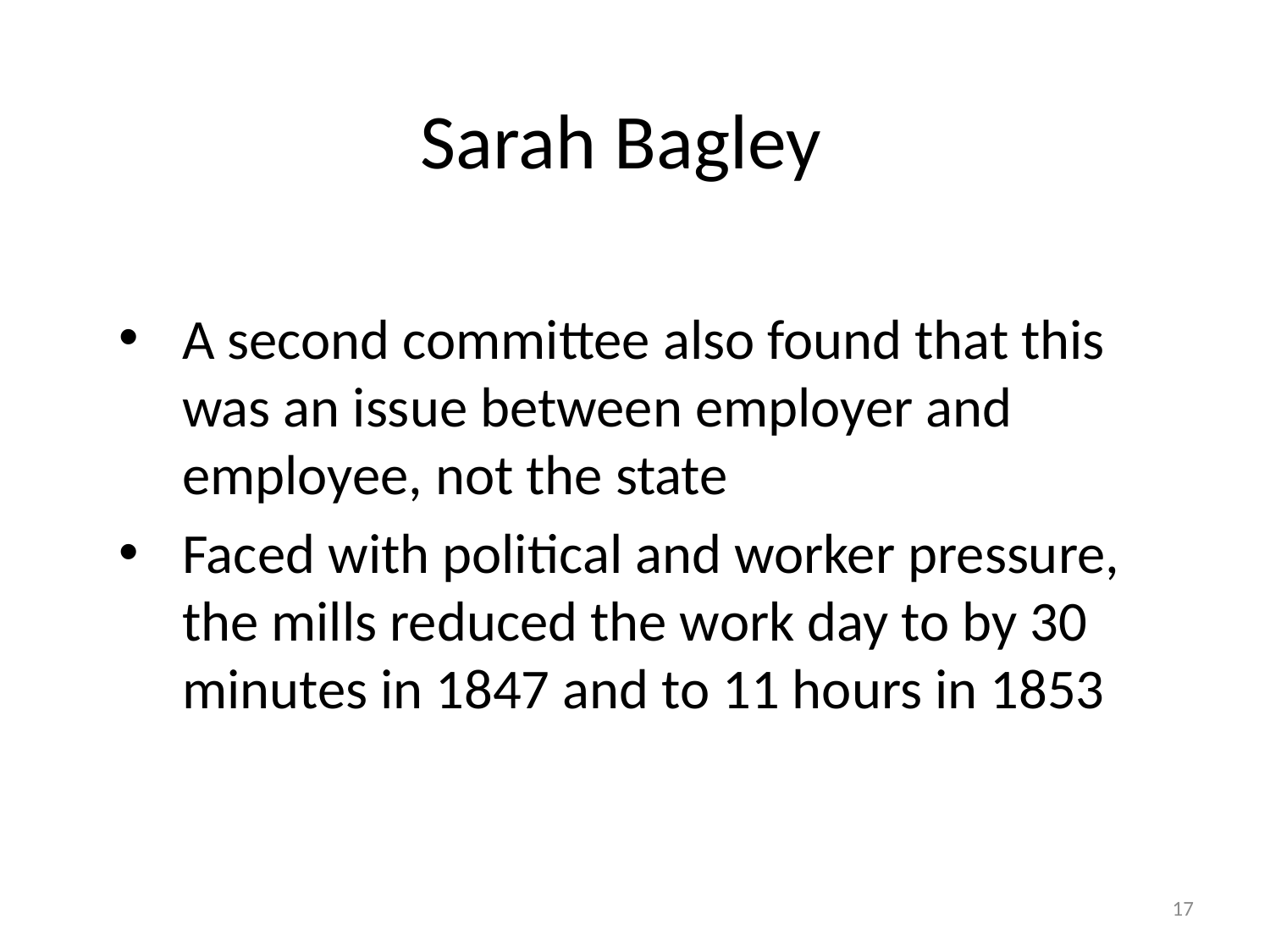

# Sarah Bagley
A second committee also found that this was an issue between employer and employee, not the state
Faced with political and worker pressure, the mills reduced the work day to by 30 minutes in 1847 and to 11 hours in 1853
17